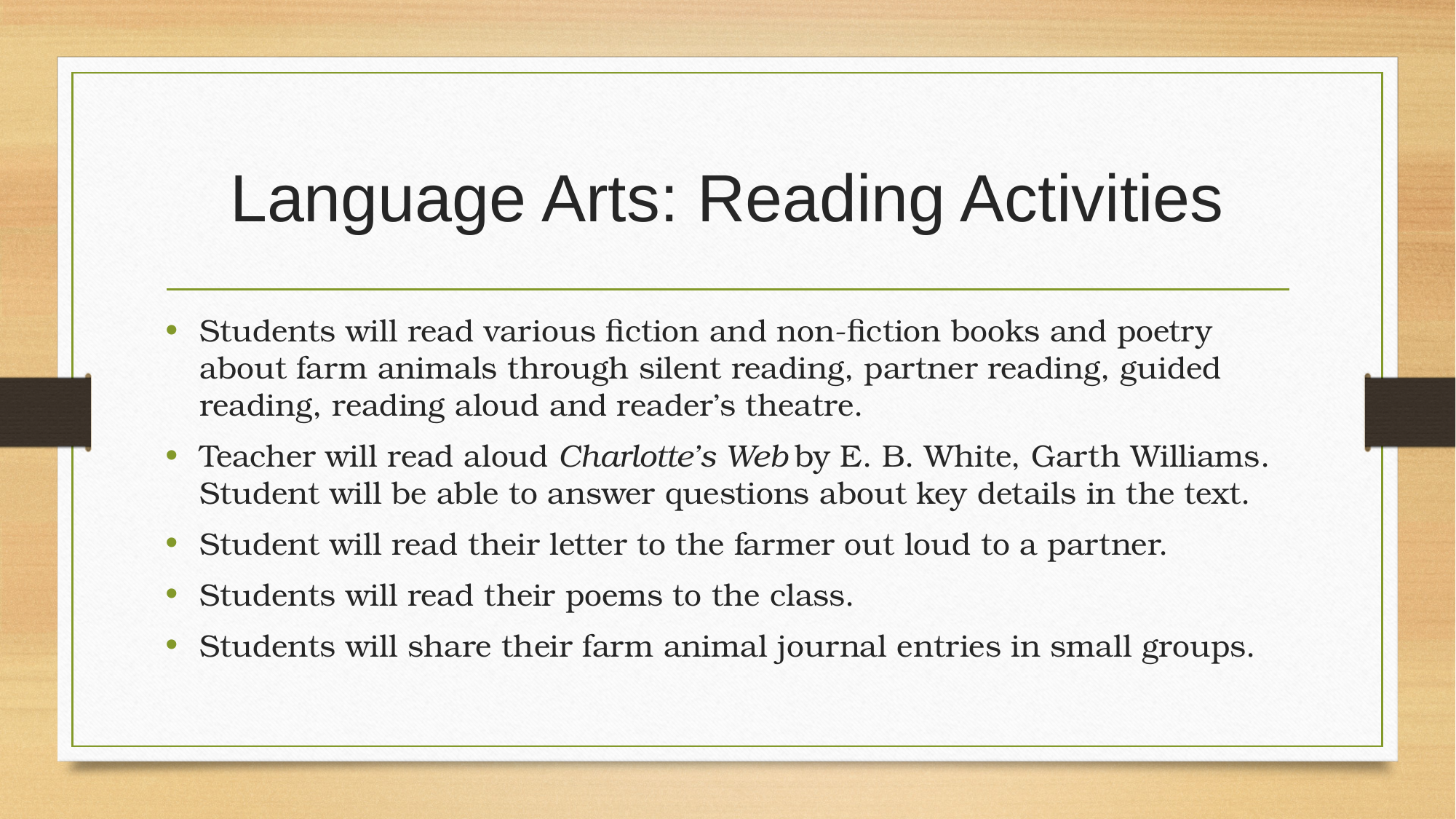

# Language Arts: Reading Activities
Students will read various fiction and non-fiction books and poetry about farm animals through silent reading, partner reading, guided reading, reading aloud and reader’s theatre.
Teacher will read aloud Charlotte’s Web by E. B. White, Garth Williams. Student will be able to answer questions about key details in the text.
Student will read their letter to the farmer out loud to a partner.
Students will read their poems to the class.
Students will share their farm animal journal entries in small groups.